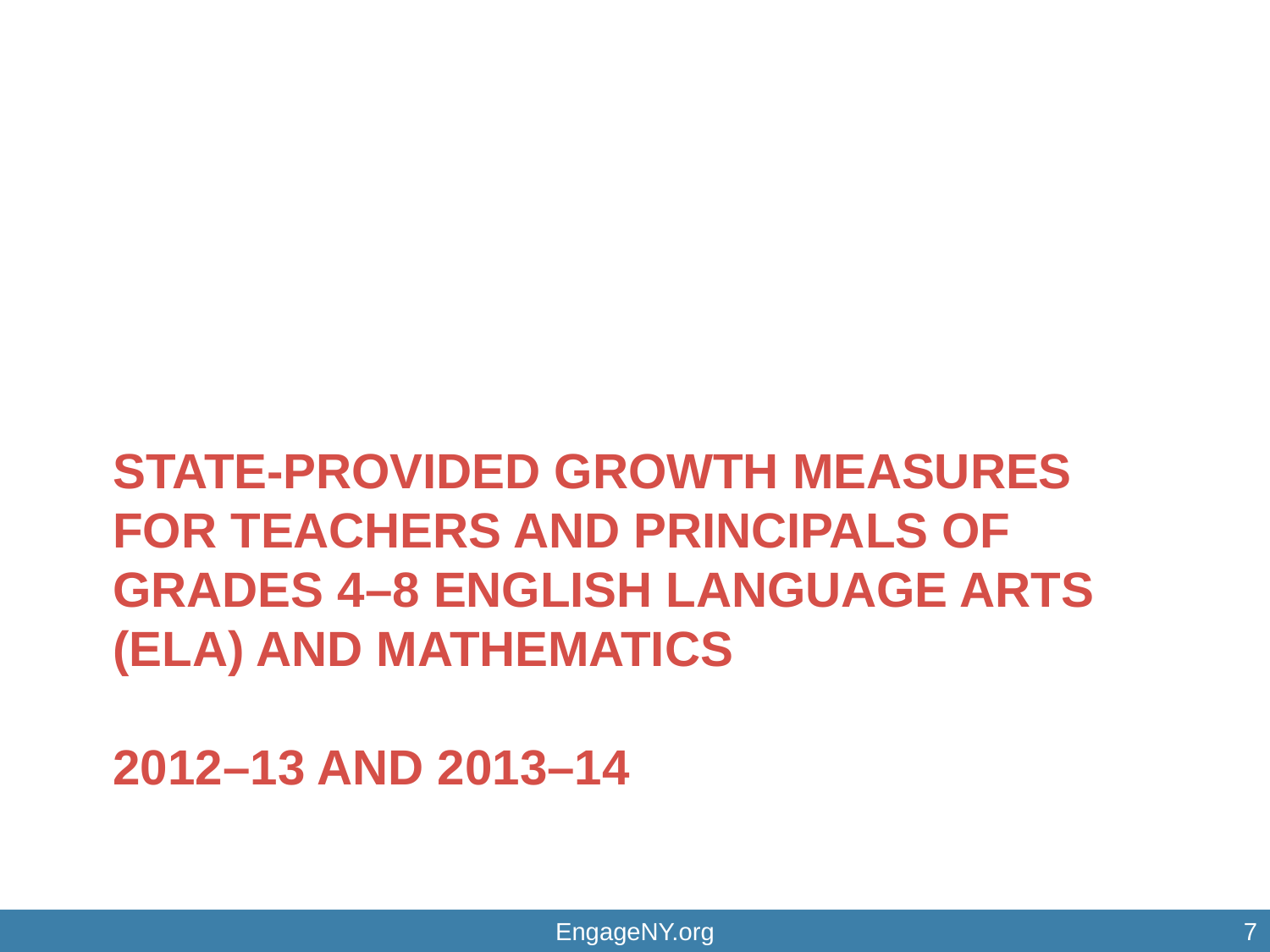

# State-provided Growth measures for teachers and principals OF grades 4–8 English language arts (ELA) and Mathematics 2012–13 and 2013–14
EngageNY.org
7